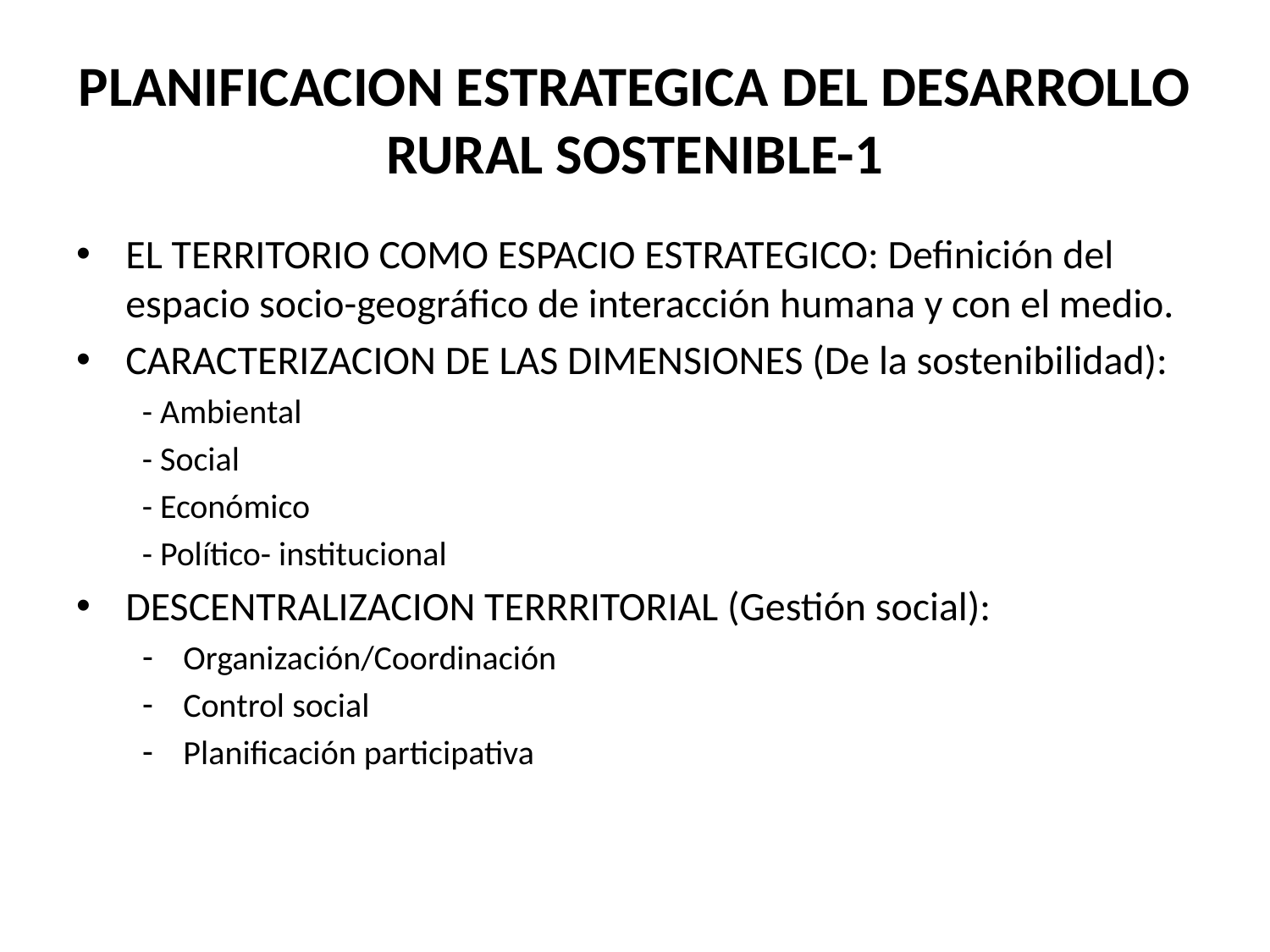

# PLANIFICACION ESTRATEGICA DEL DESARROLLO RURAL SOSTENIBLE-1
EL TERRITORIO COMO ESPACIO ESTRATEGICO: Definición del espacio socio-geográfico de interacción humana y con el medio.
CARACTERIZACION DE LAS DIMENSIONES (De la sostenibilidad):
- Ambiental
- Social
- Económico
- Político- institucional
DESCENTRALIZACION TERRRITORIAL (Gestión social):
Organización/Coordinación
Control social
Planificación participativa